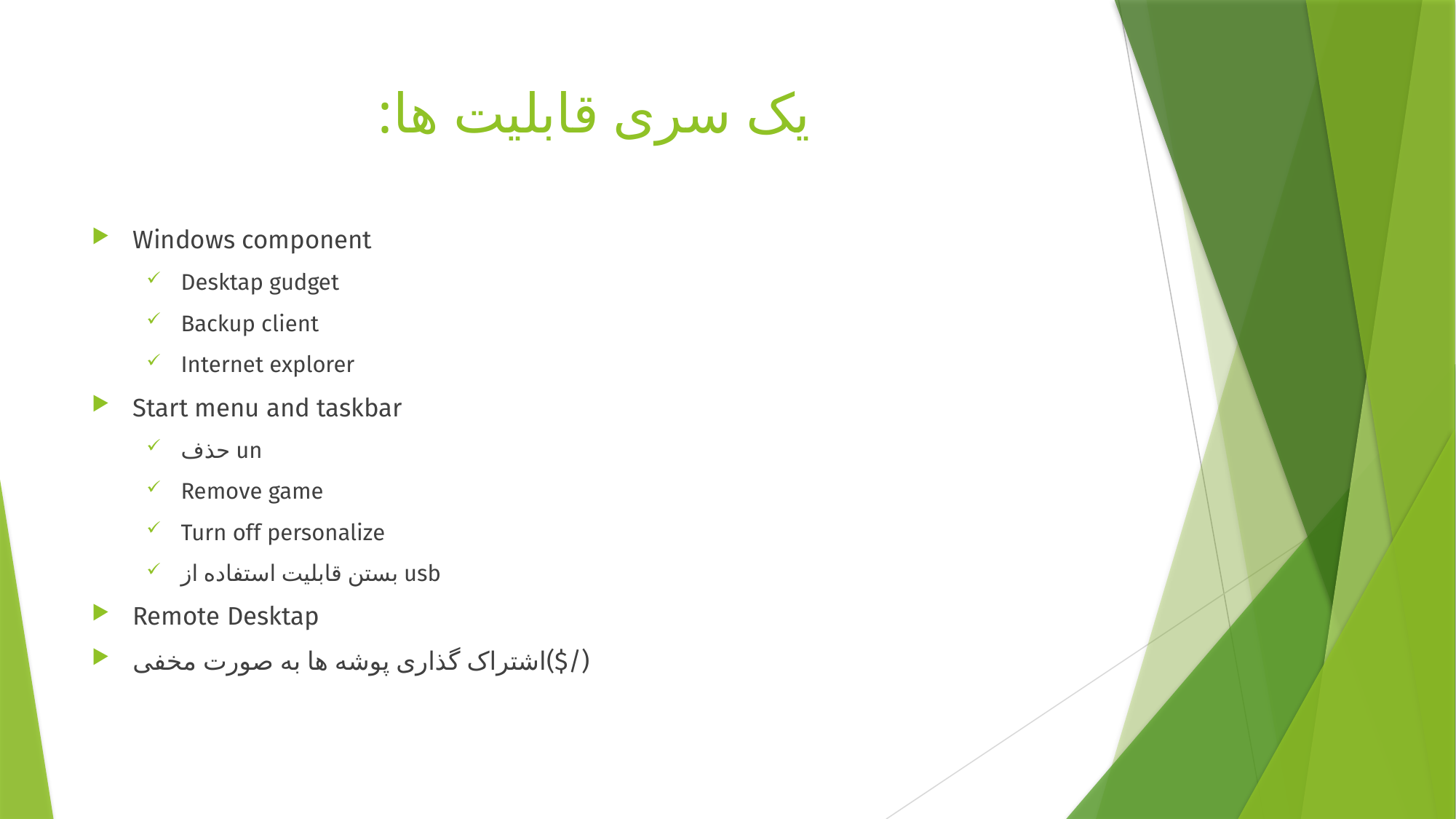

# یک سری قابلیت ها:
Windows component
Desktap gudget
Backup client
Internet explorer
Start menu and taskbar
حذف un
Remove game
Turn off personalize
بستن قابلیت استفاده از usb
Remote Desktap
اشتراک گذاری پوشه ها به صورت مخفی($/)